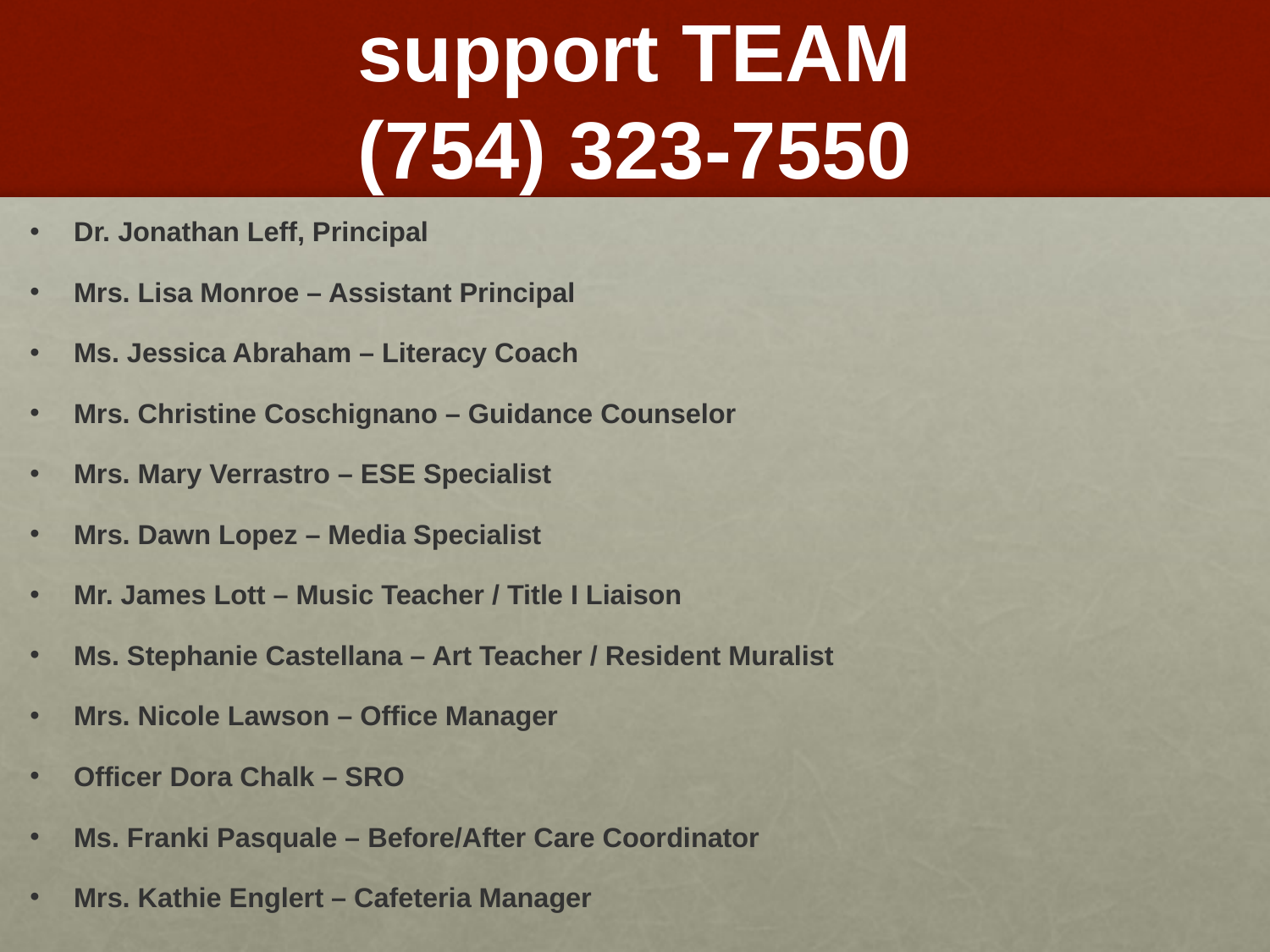

# support TEAM (754) 323-7550
Dr. Jonathan Leff, Principal
Mrs. Lisa Monroe – Assistant Principal
Ms. Jessica Abraham – Literacy Coach
Mrs. Christine Coschignano – Guidance Counselor
Mrs. Mary Verrastro – ESE Specialist
Mrs. Dawn Lopez – Media Specialist
Mr. James Lott – Music Teacher / Title I Liaison
Ms. Stephanie Castellana – Art Teacher / Resident Muralist
Mrs. Nicole Lawson – Office Manager
Officer Dora Chalk – SRO
Ms. Franki Pasquale – Before/After Care Coordinator
Mrs. Kathie Englert – Cafeteria Manager